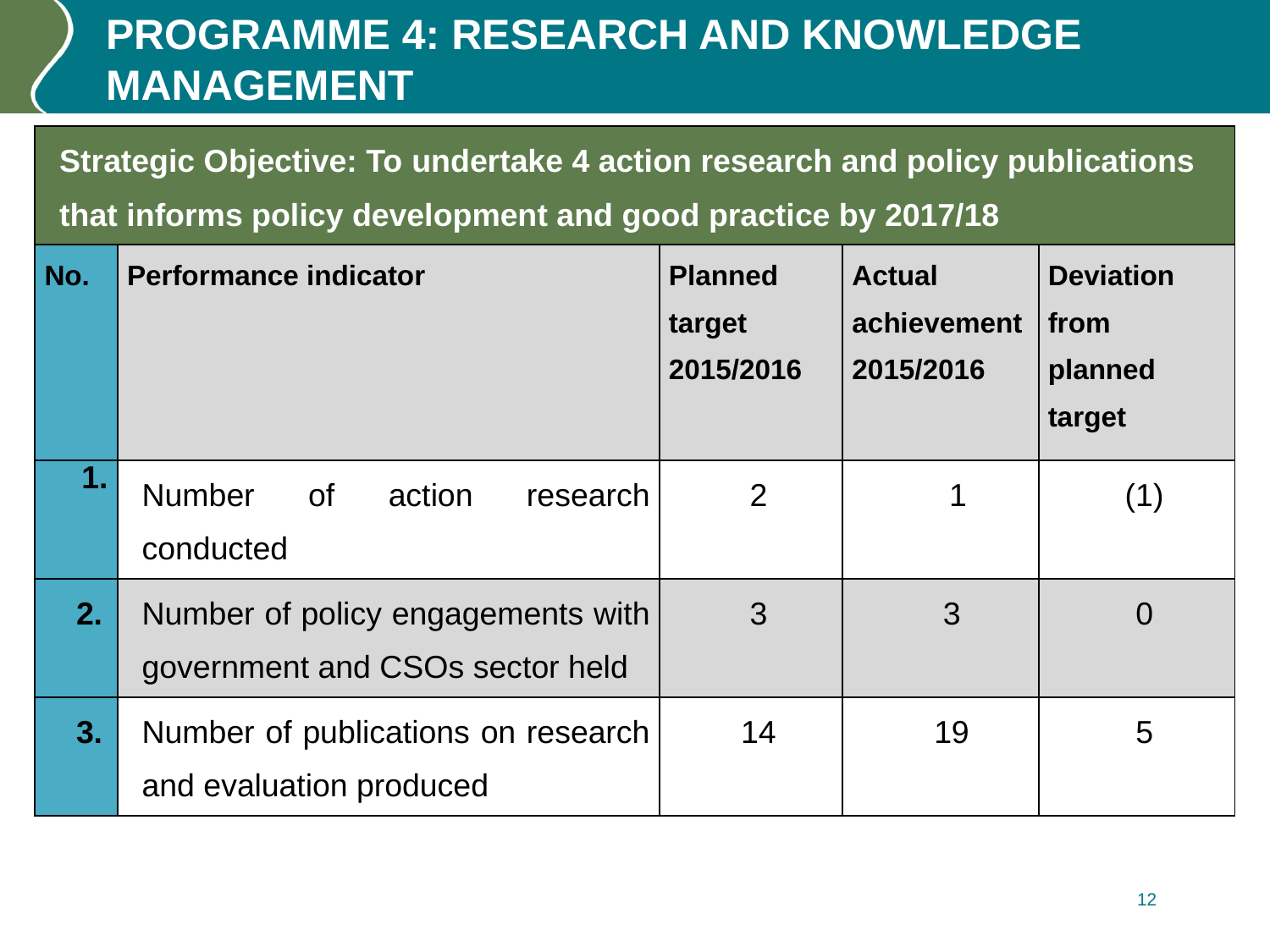

# PROGRAMME 4: RESEARCH AND KNOWLEDGE MANAGEMENT
| Strategic Objective: To undertake 4 action research and policy publications that informs policy development and good practice by 2017/18 |  |  |  |  |
| --- | --- | --- | --- | --- |
| No. | Performance indicator | Planned target 2015/2016 | Actual achievement 2015/2016 | Deviation from planned target |
| 1. | Number of action research conducted | 2 | 1 | (1) |
| 2. | Number of policy engagements with government and CSOs sector held | 3 | 3 | 0 |
| 3. | Number of publications on research and evaluation produced | 14 | 19 | 5 |
12